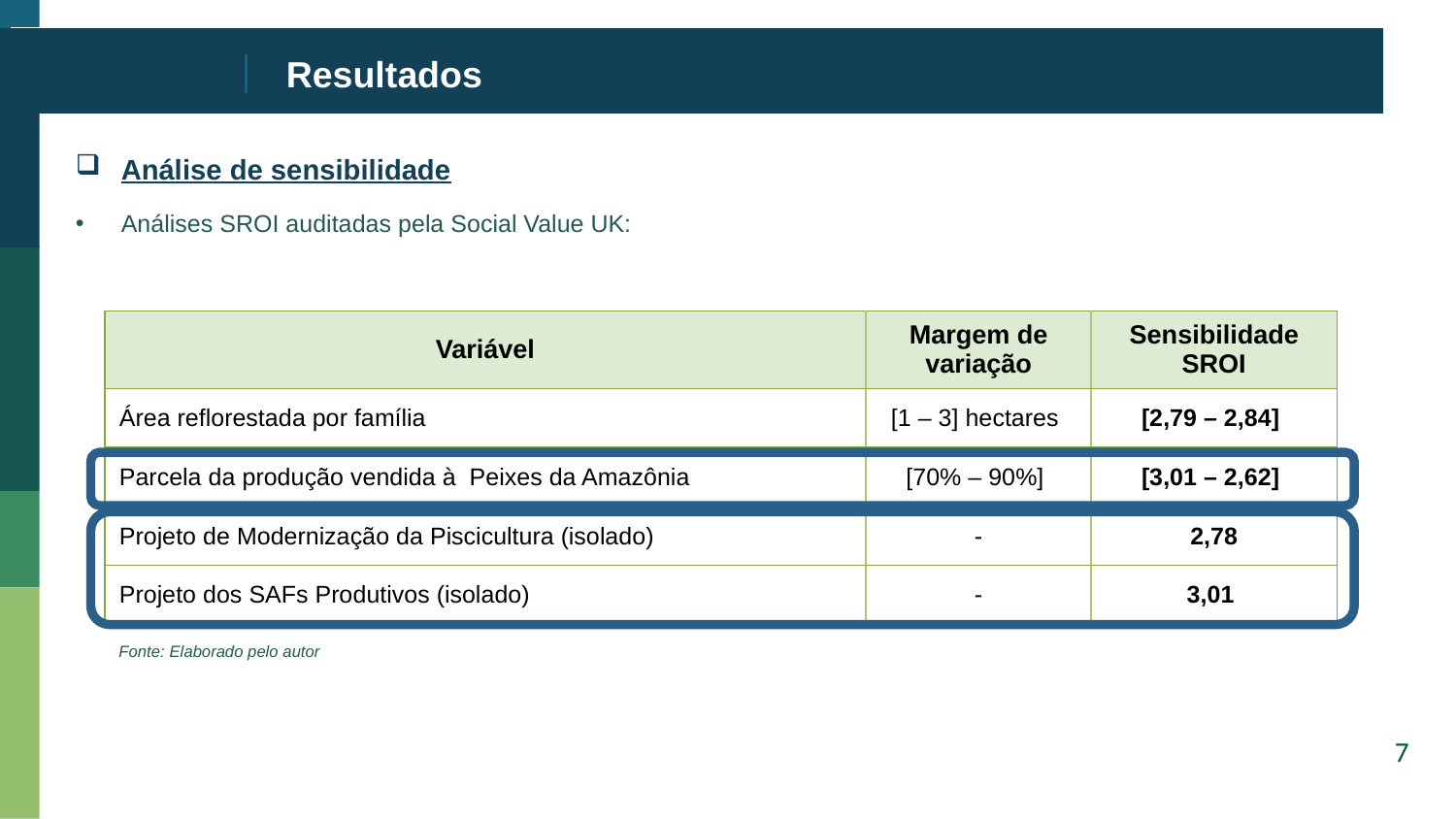

# Resultados
Análise de sensibilidade
Análises SROI auditadas pela Social Value UK:
| Variável | Margem de variação | Sensibilidade SROI |
| --- | --- | --- |
| Área reflorestada por família | [1 – 3] hectares | [2,79 – 2,84] |
| Parcela da produção vendida à Peixes da Amazônia | [70% – 90%] | [3,01 – 2,62] |
| Projeto de Modernização da Piscicultura (isolado) | - | 2,78 |
| Projeto dos SAFs Produtivos (isolado) | - | 3,01 |

Fonte: Elaborado pelo autor